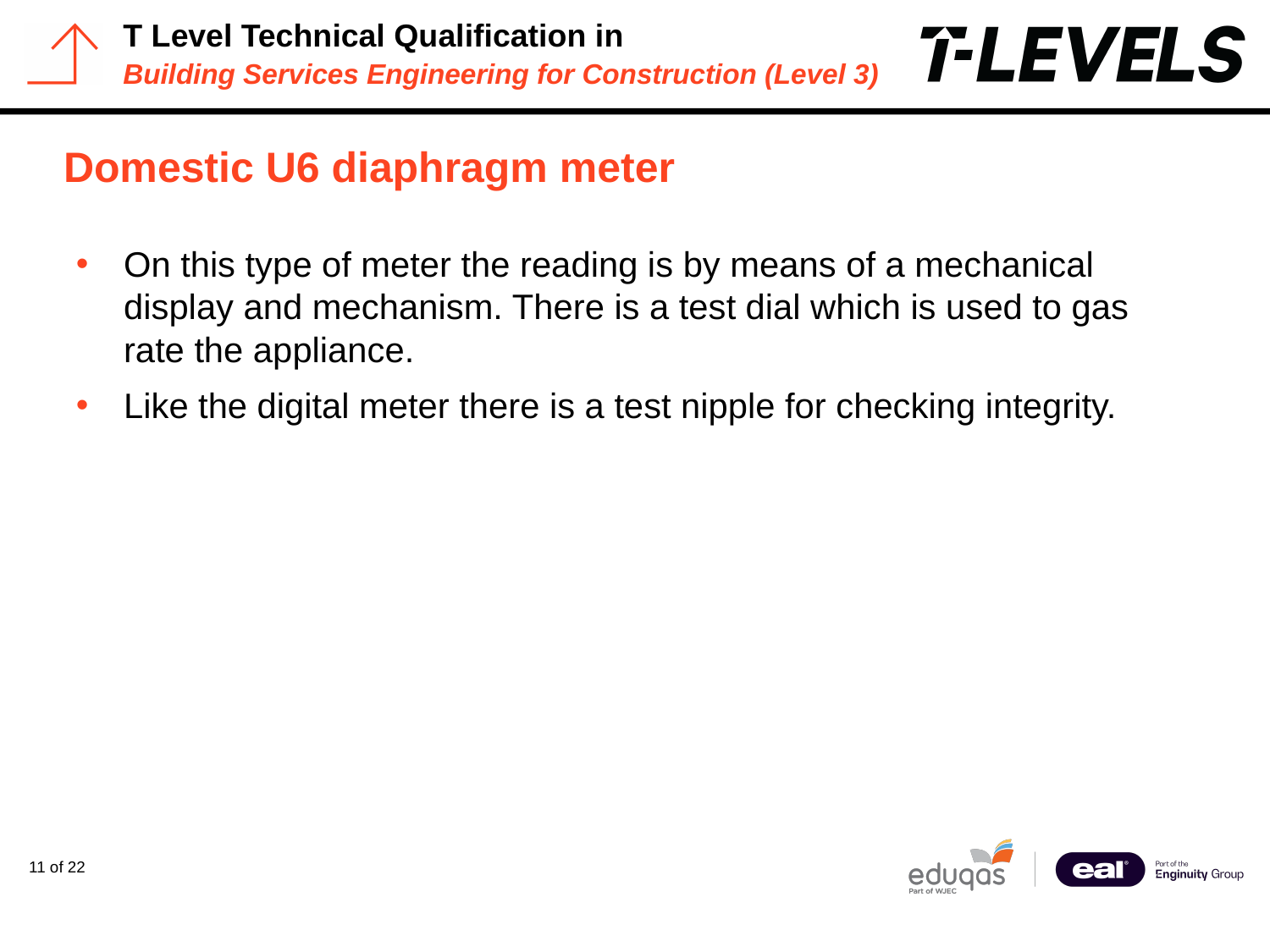

# Domestic U6 diaphragm meter
On this type of meter the reading is by means of a mechanical display and mechanism. There is a test dial which is used to gas rate the appliance.
Like the digital meter there is a test nipple for checking integrity.